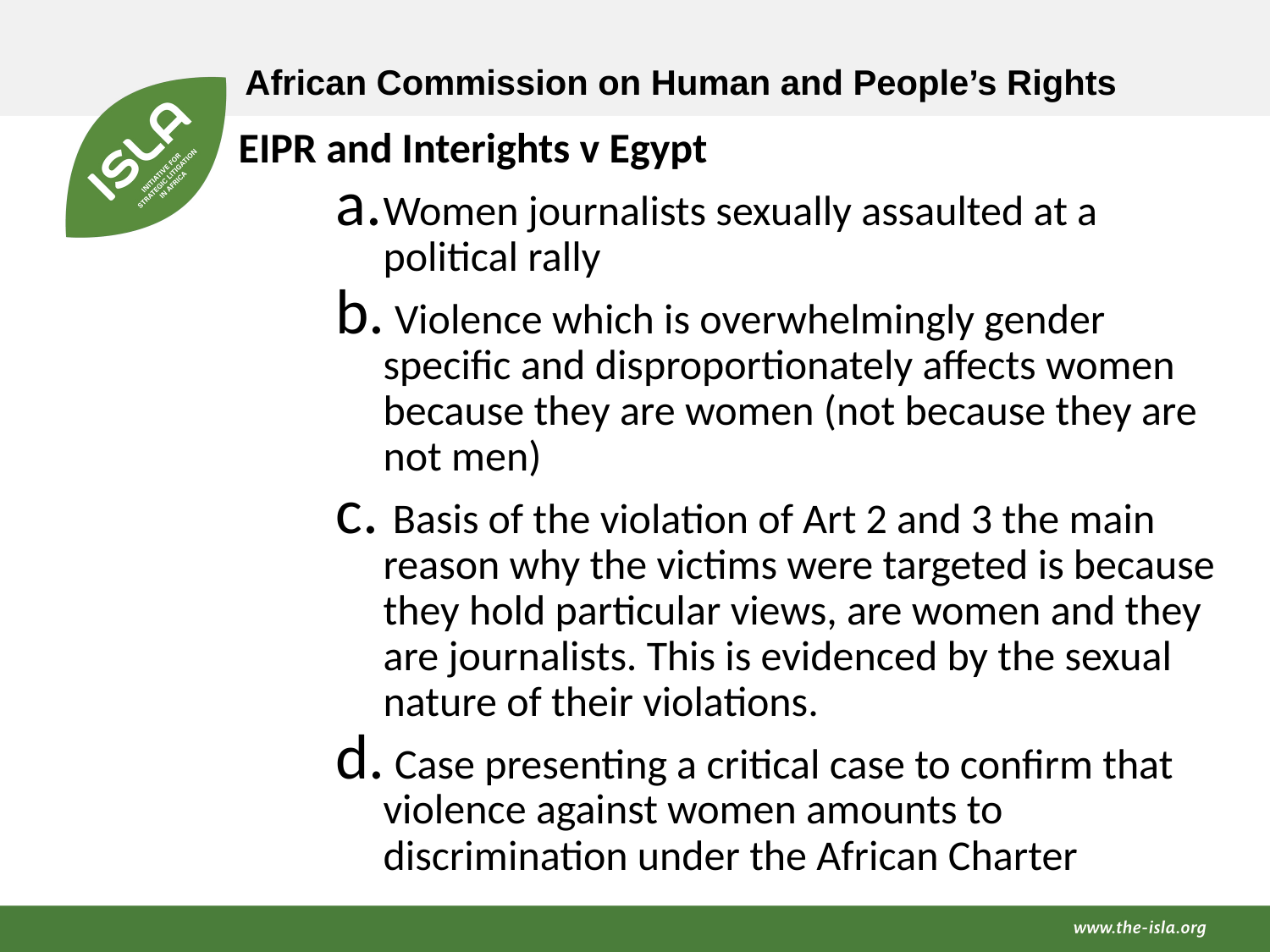

African Commission on Human and People’s Rights
 EIPR and Interights v Egypt
Women journalists sexually assaulted at a political rally
 Violence which is overwhelmingly gender specific and disproportionately affects women because they are women (not because they are not men)
 Basis of the violation of Art 2 and 3 the main reason why the victims were targeted is because they hold particular views, are women and they are journalists. This is evidenced by the sexual nature of their violations.
 Case presenting a critical case to confirm that violence against women amounts to discrimination under the African Charter